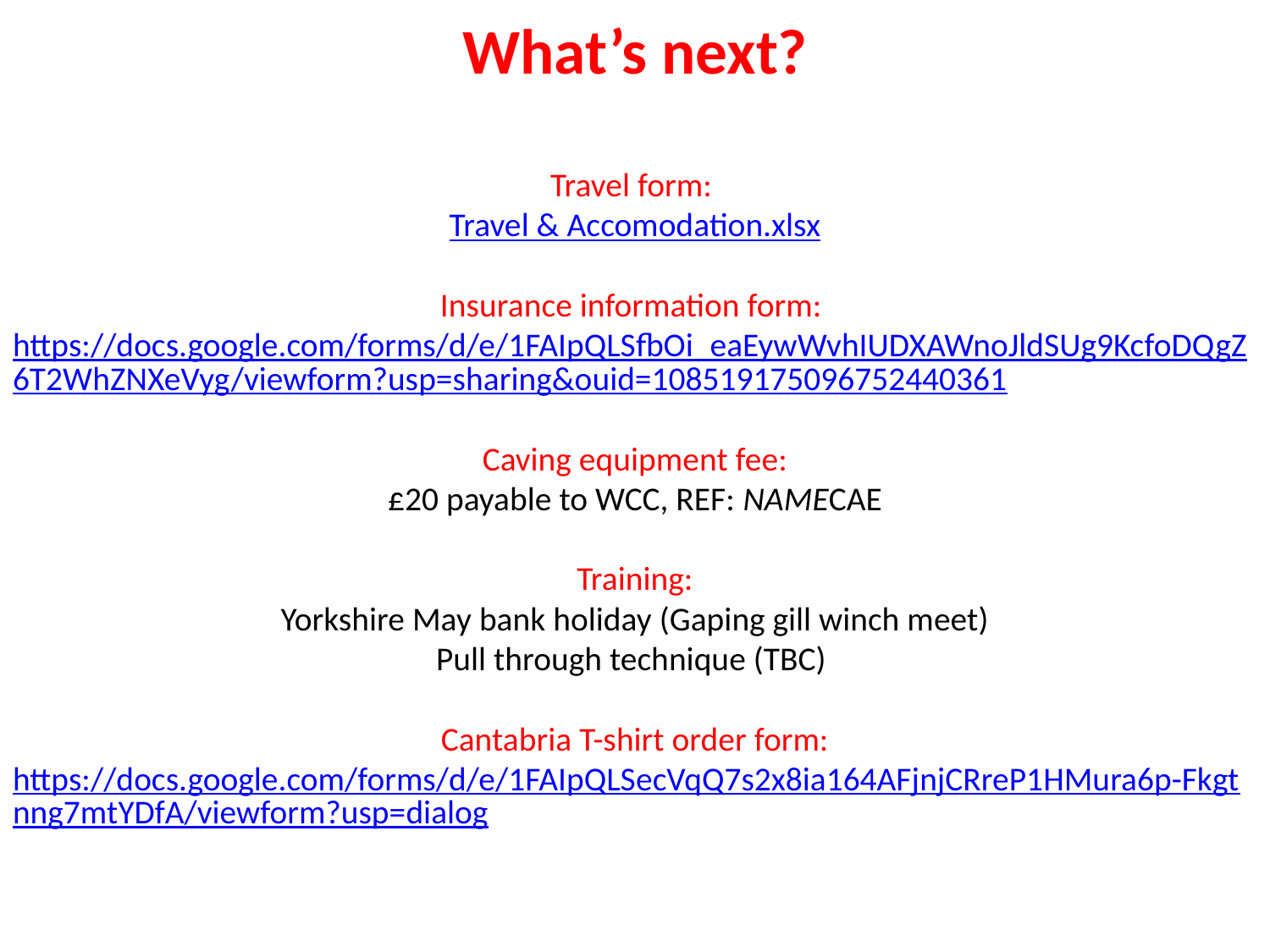

What’s next?

Travel form:
Travel & Accomodation.xlsx

Insurance information form: https://docs.google.com/forms/d/e/1FAIpQLSfbOi_eaEywWvhIUDXAWnoJldSUg9KcfoDQgZ6T2WhZNXeVyg/viewform?usp=sharing&ouid=108519175096752440361

Caving equipment fee:
£20 payable to WCC, REF: NAMECAE

Training:
Yorkshire May bank holiday (Gaping gill winch meet)
Pull through technique (TBC)

Cantabria T-shirt order form:
https://docs.google.com/forms/d/e/1FAIpQLSecVqQ7s2x8ia164AFjnjCRreP1HMura6p-Fkgtnng7mtYDfA/viewform?usp=dialog